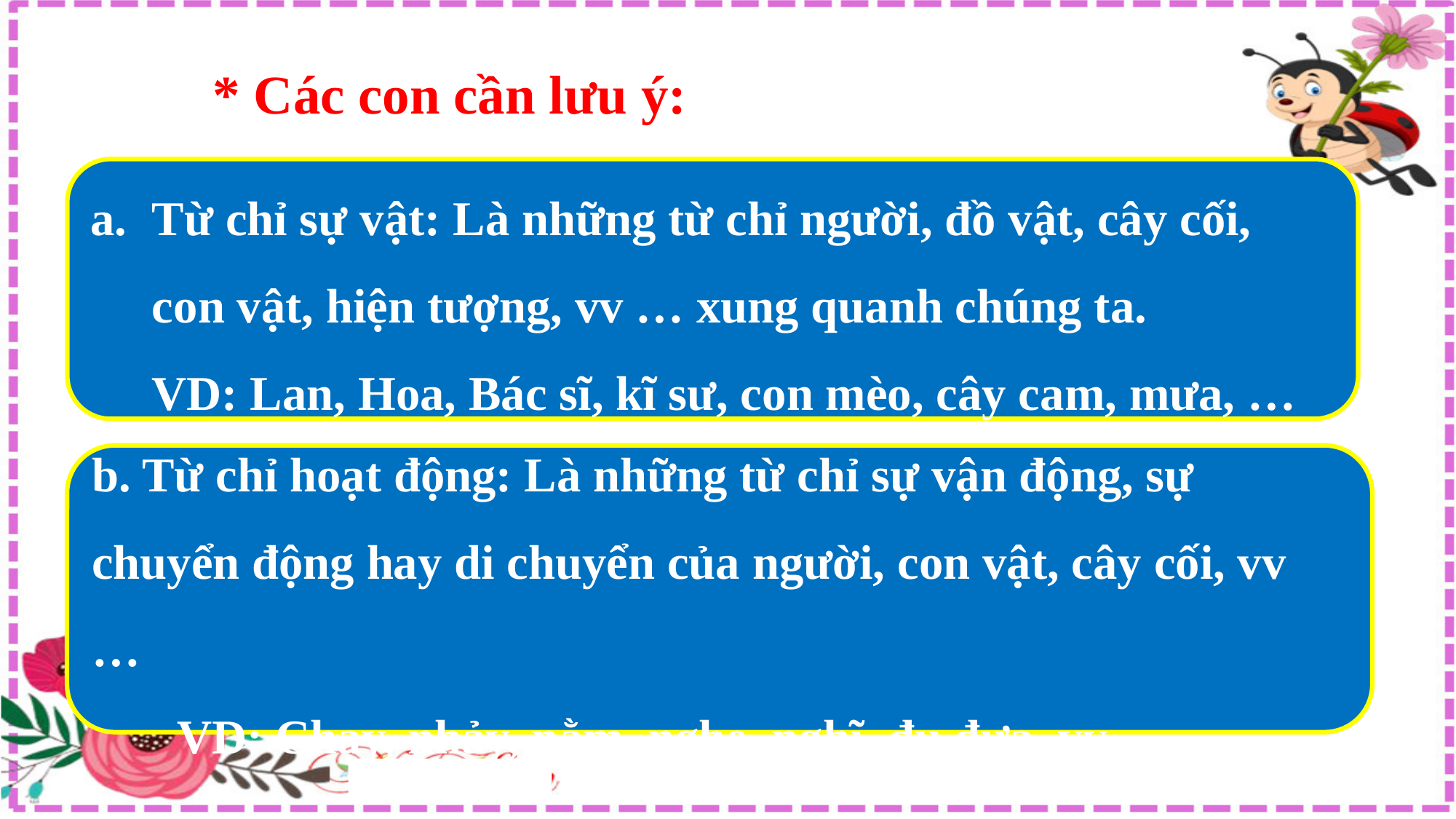

* Các con cần lưu ý:
Từ chỉ sự vật: Là những từ chỉ người, đồ vật, cây cối, con vật, hiện tượng, vv … xung quanh chúng ta.
     VD: Lan, Hoa, Bác sĩ, kĩ sư, con mèo, cây cam, mưa, …
b. Từ chỉ hoạt động: Là những từ chỉ sự vận động, sự chuyển động hay di chuyển của người, con vật, cây cối, vv …
       VD: Chạy, nhảy, nằm, nghe, nghĩ, đu đưa, vv …